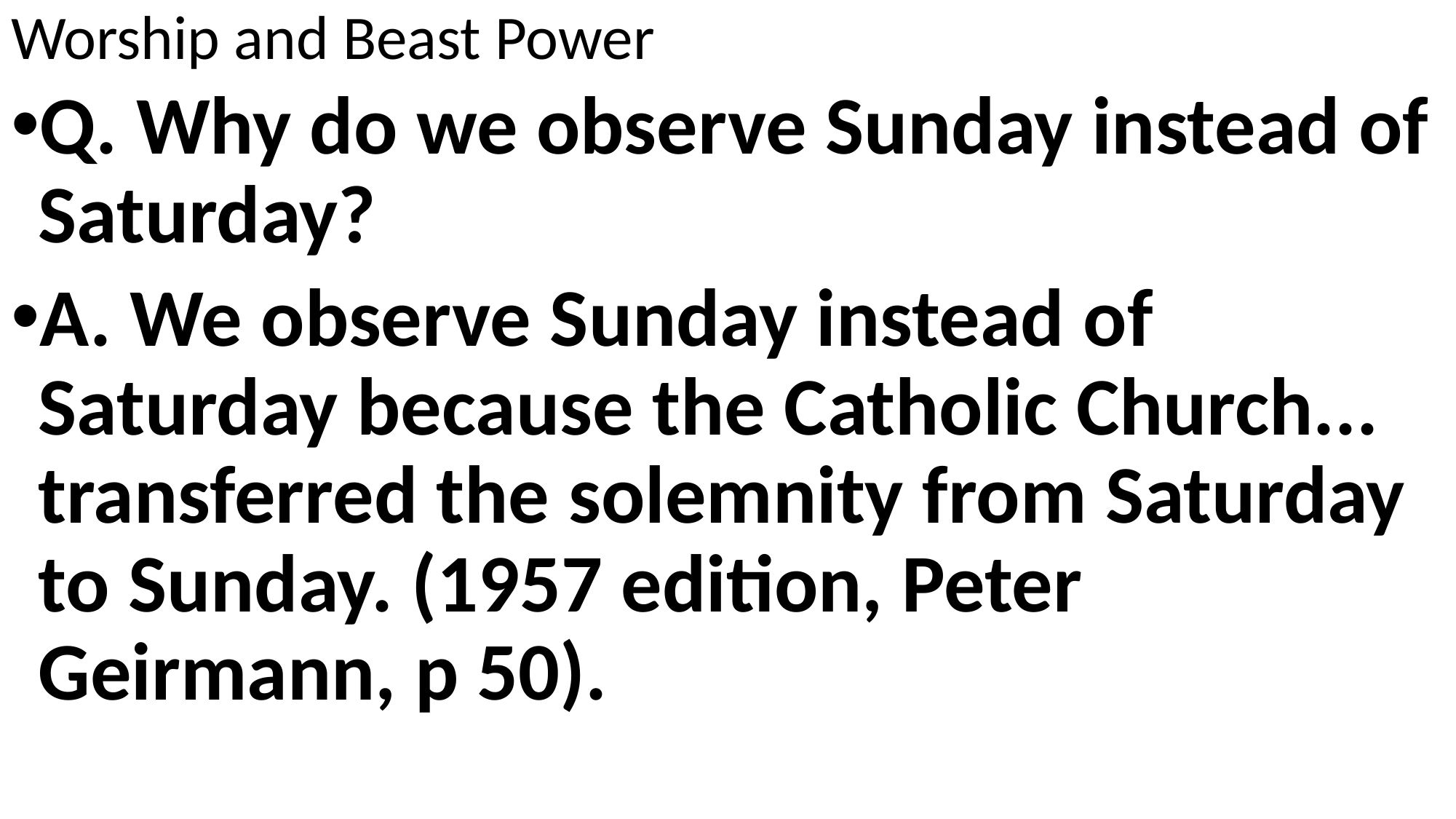

# Worship and Beast Power
Q. Why do we observe Sunday instead of Saturday?
A. We observe Sunday instead of Saturday because the Catholic Church... transferred the solemnity from Saturday to Sunday. (1957 edition, Peter Geirmann, p 50).